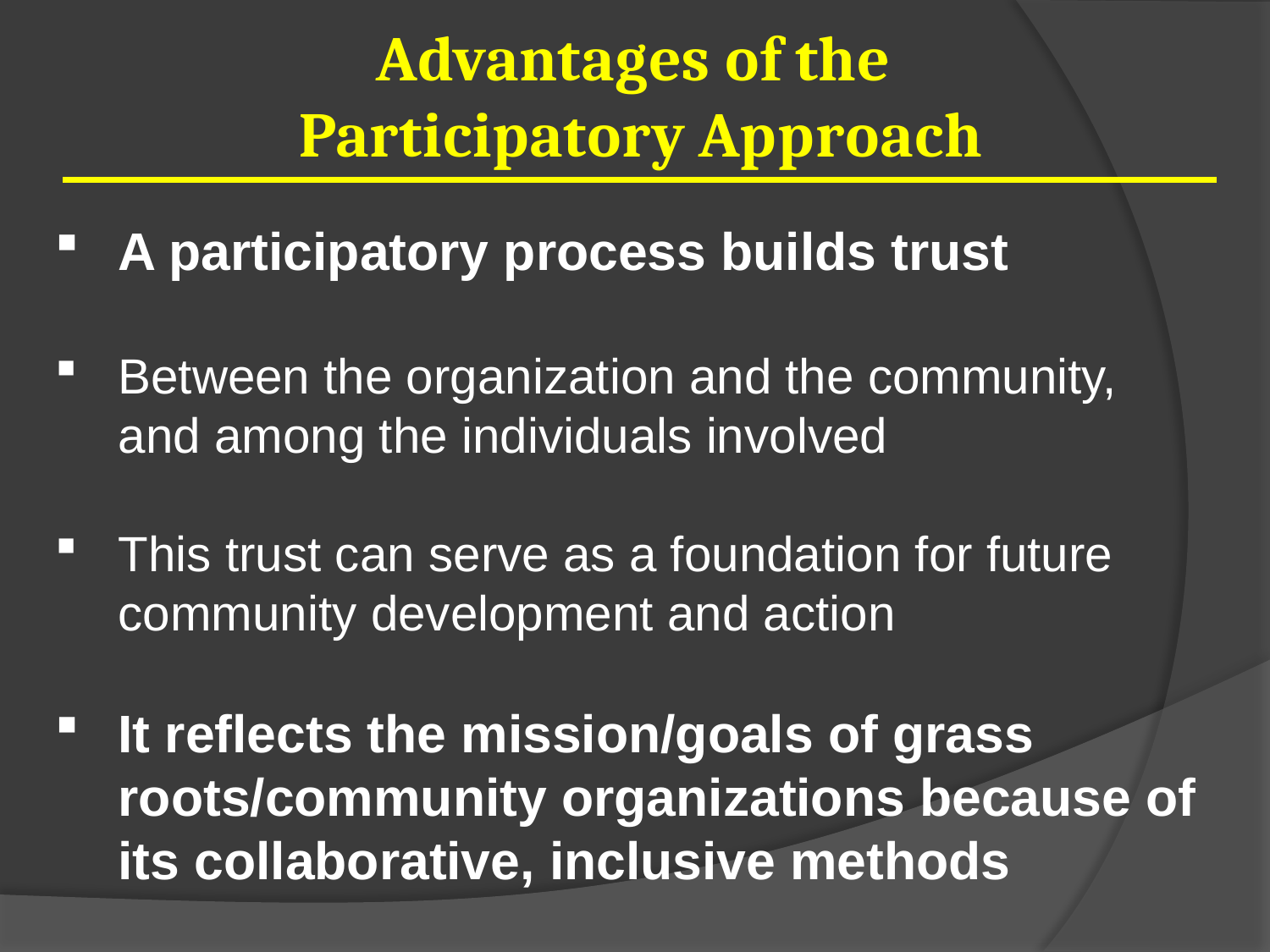

Advantages of the
Participatory Approach
A participatory process builds trust

Between the organization and the community, and among the individuals involved

This trust can serve as a foundation for future community development and action

It reflects the mission/goals of grass roots/community organizations because of its collaborative, inclusive methods